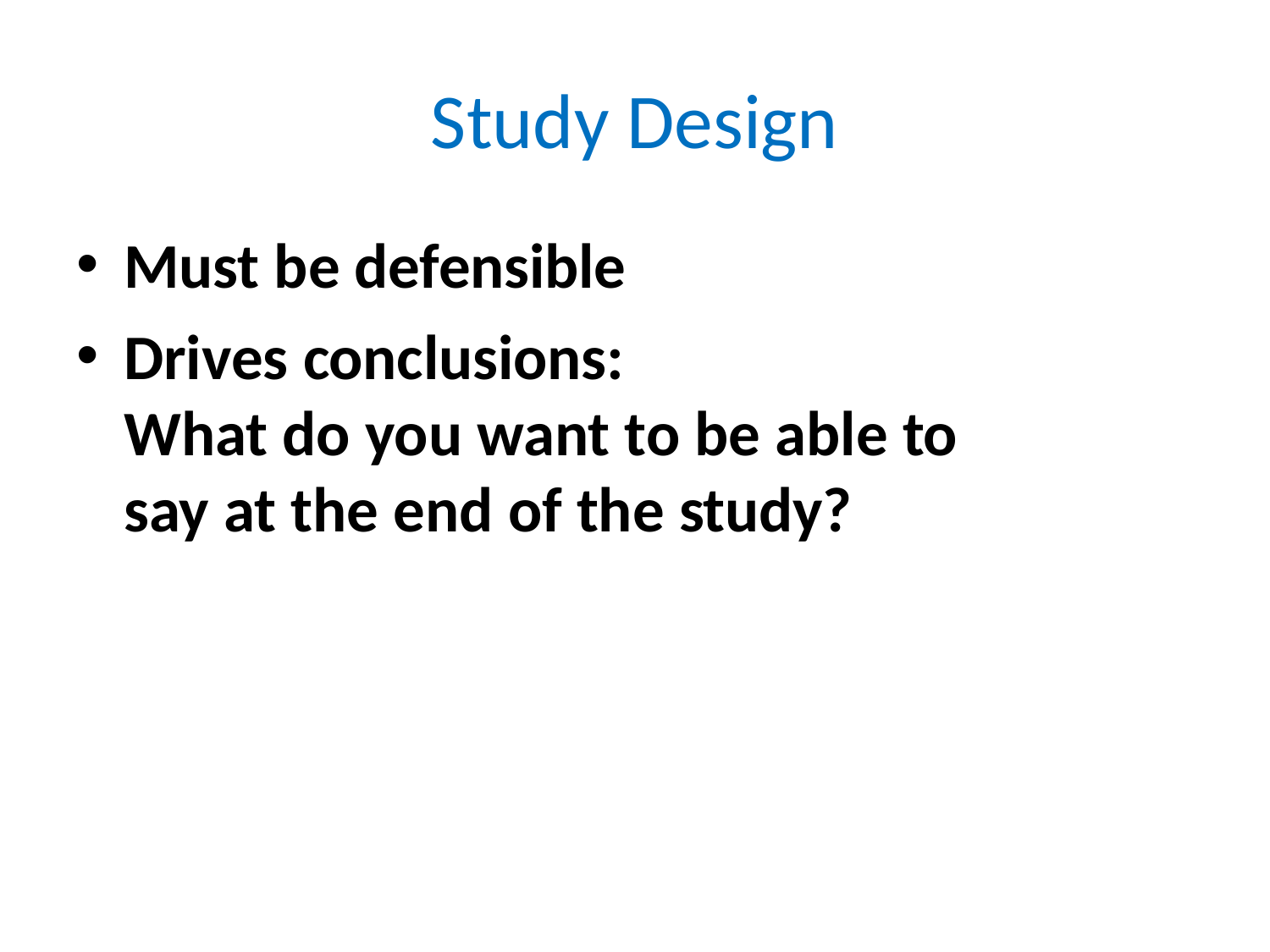

# Study Design
Must be defensible
Drives conclusions:
What do you want to be able to say at the end of the study?